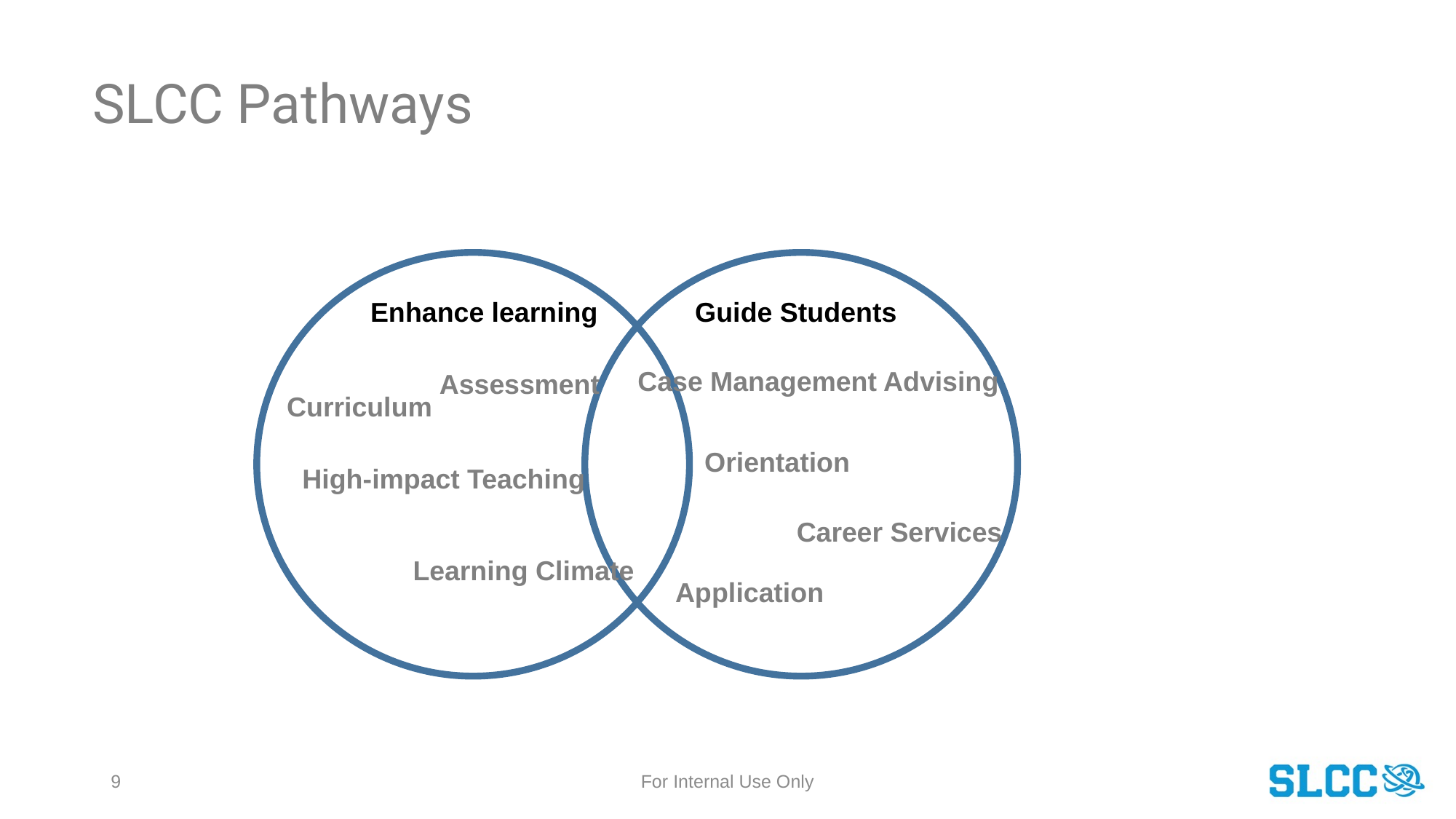

SLCC Pathways

Enhance learning
Guide Students
Case Management Advising
Assessment
Curriculum
Orientation
High-impact Teaching
Career Services
Learning Climate
Application
For Internal Use Only
9